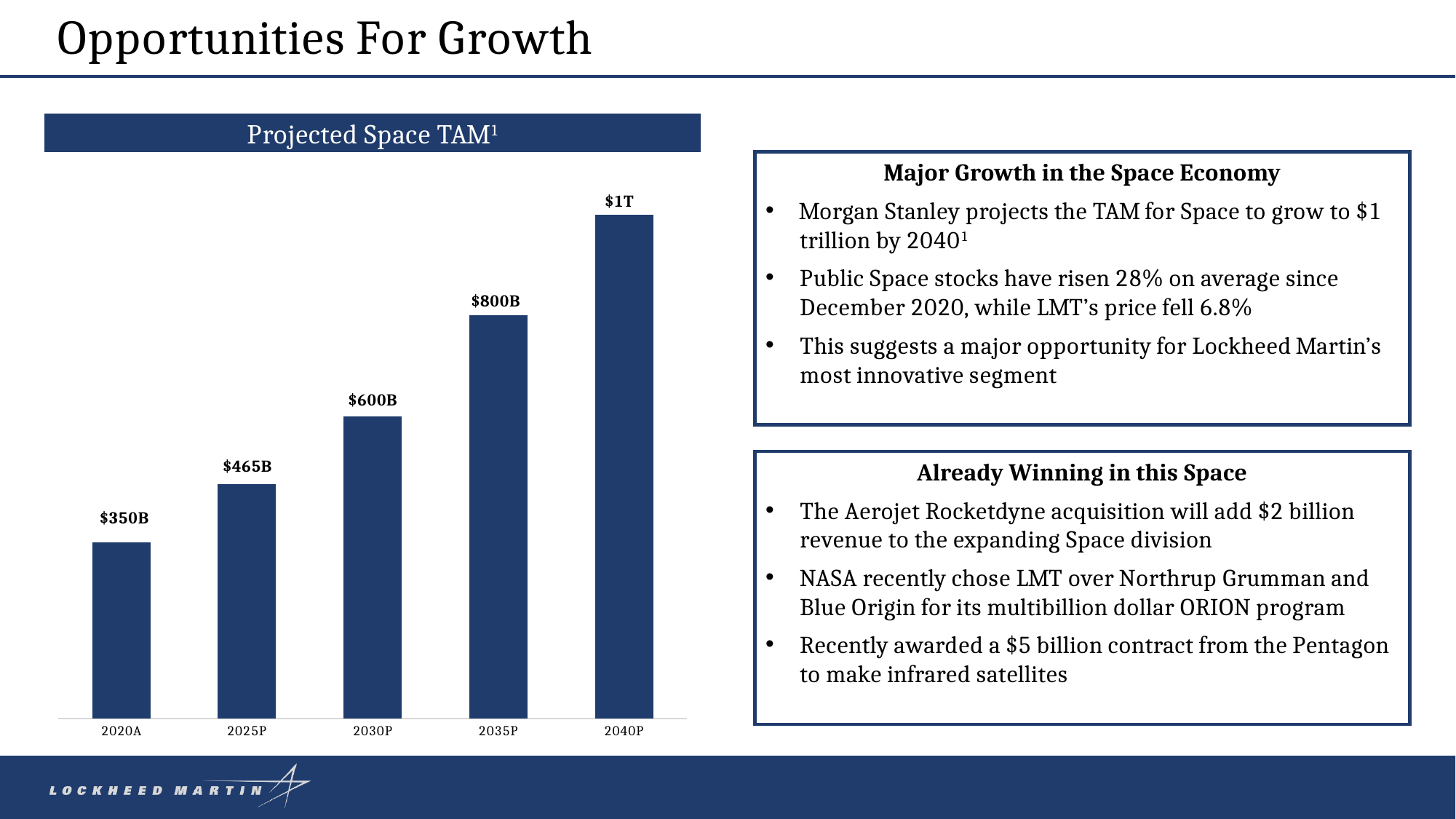

# Opportunities For Growth
Projected Space TAM1

### Chart

| Category |  |
|---|---|
| 2020A | 350.0 |
| 2025P | 465.0 |
| 2030P | 600.0 |
| 2035P | 800.0 |
| 2040P | 1000.0 |
$1T
$800B
$600B
$465B
$350B
Major Growth in the Space Economy
Morgan Stanley projects the TAM for Space to grow to $1 trillion by 20401
Public Space stocks have risen 28% on average since December 2020, while LMT’s price fell 6.8%
This suggests a major opportunity for Lockheed Martin’s most innovative segment

Already Winning in this Space
The Aerojet Rocketdyne acquisition will add $2 billion revenue to the expanding Space division
NASA recently chose LMT over Northrup Grumman and Blue Origin for its multibillion dollar ORION program
Recently awarded a $5 billion contract from the Pentagon to make infrared satellites